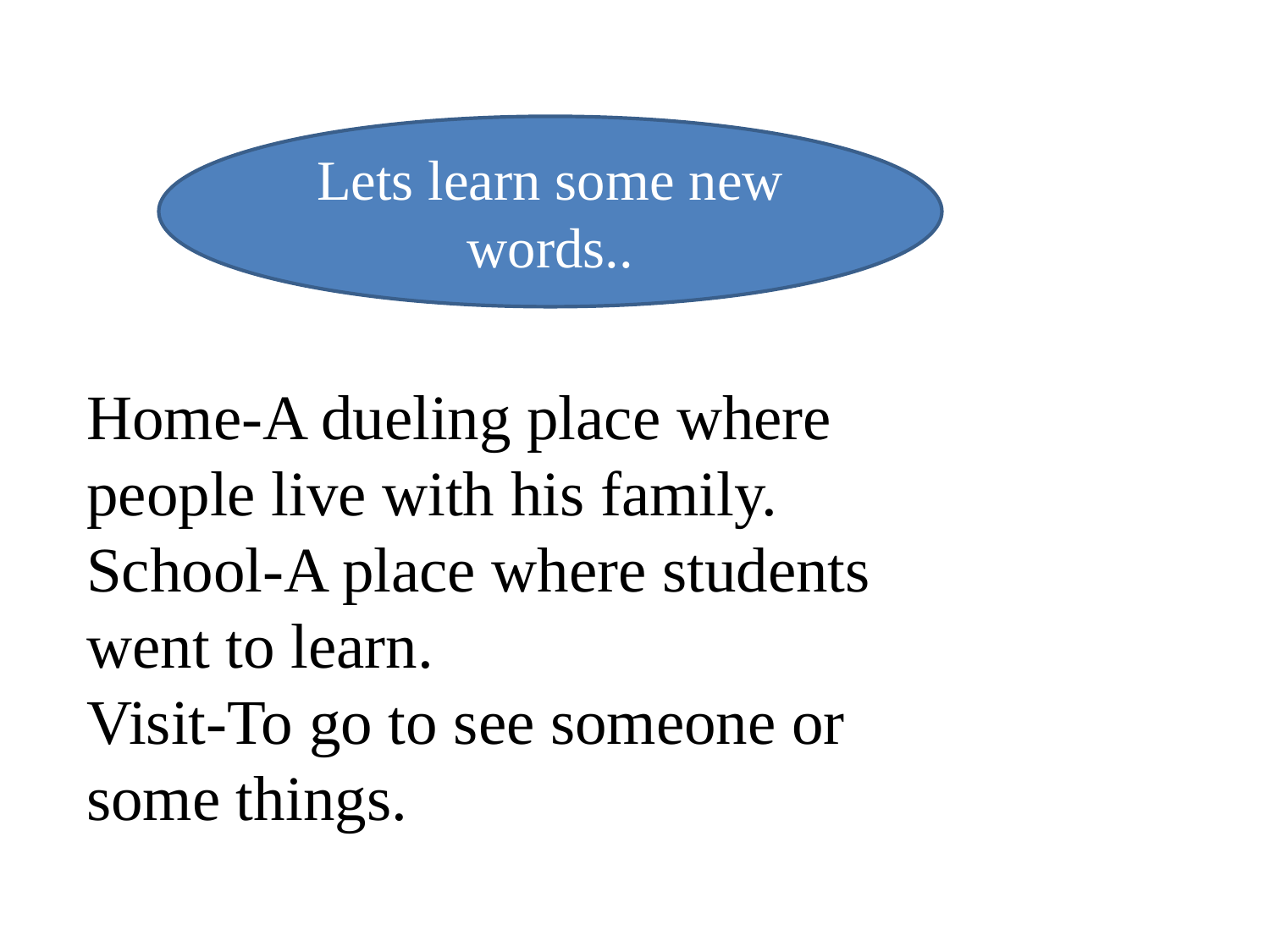

Lets learn some new words..
Home-A dueling place where people live with his family.
School-A place where students went to learn.
Visit-To go to see someone or some things.